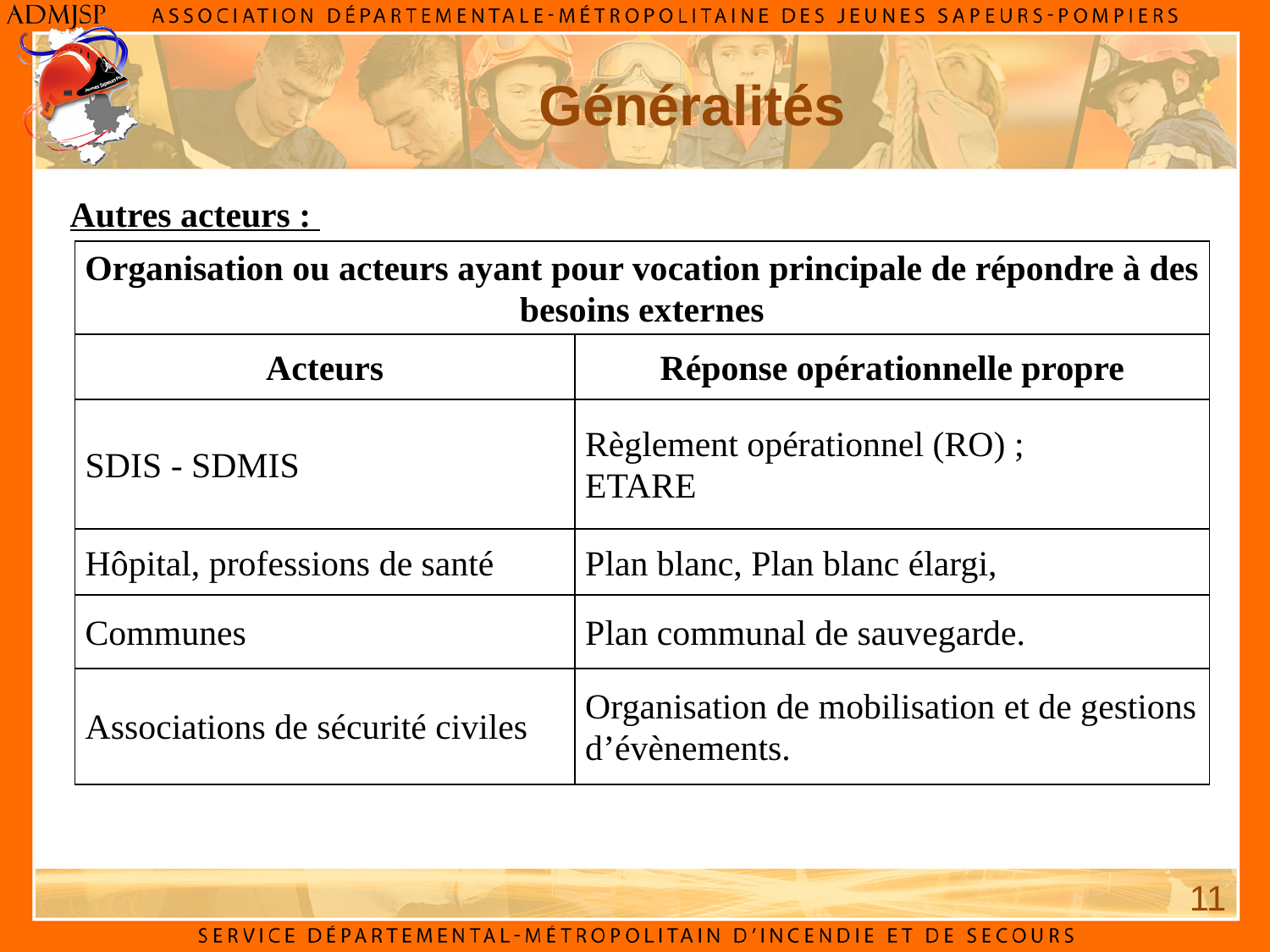

# Généralités
Autres acteurs :
| Organisation ou acteurs ayant pour vocation principale de répondre à des besoins externes |  |
| --- | --- |
| Acteurs | Réponse opérationnelle propre |
| SDIS - SDMIS | Règlement opérationnel (RO) ; ETARE |
| Hôpital, professions de santé | Plan blanc, Plan blanc élargi, |
| Communes | Plan communal de sauvegarde. |
| Associations de sécurité civiles | Organisation de mobilisation et de gestions d’évènements. |
11